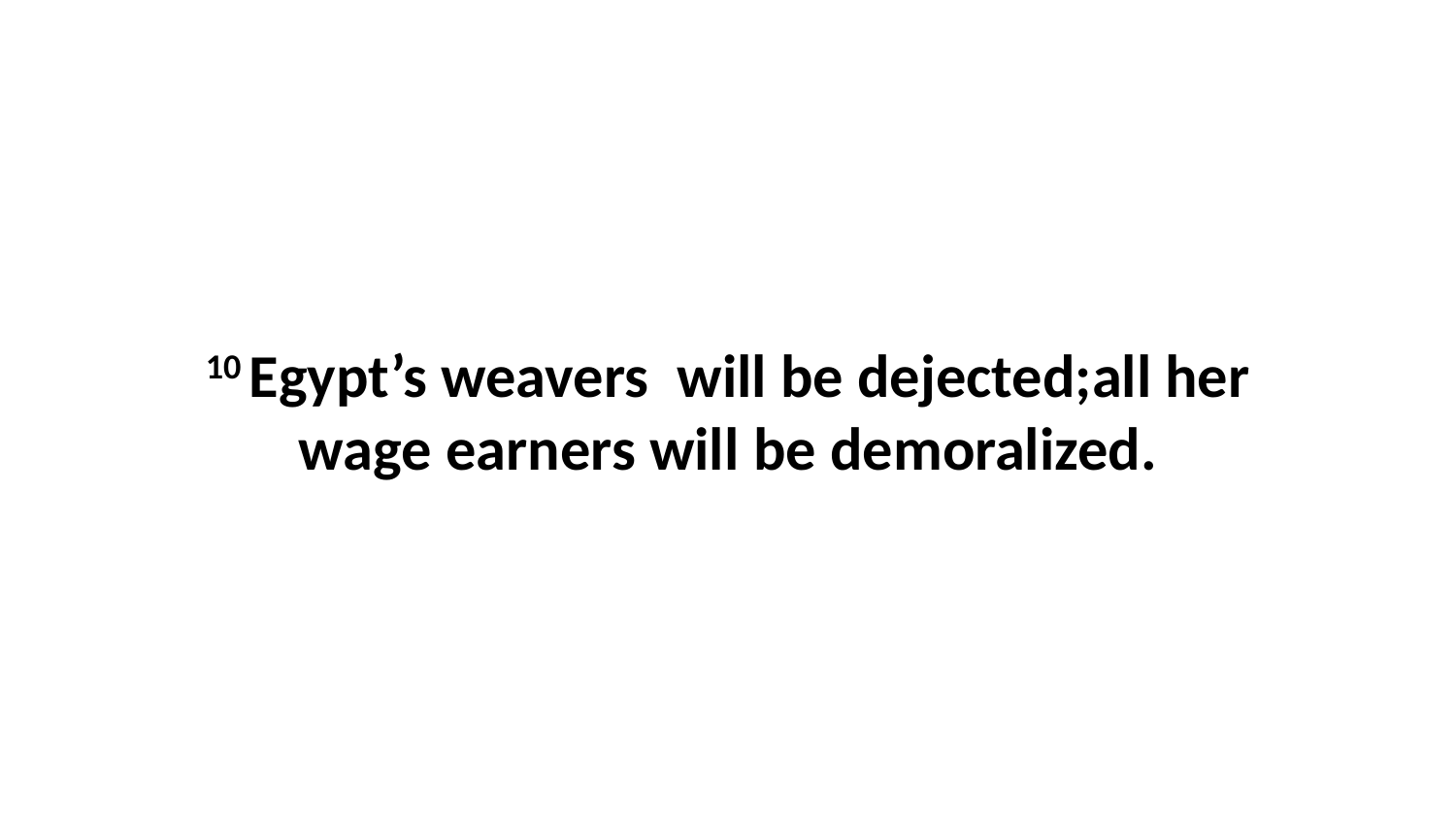

10 Egypt’s weavers  will be dejected;all her wage earners will be demoralized.